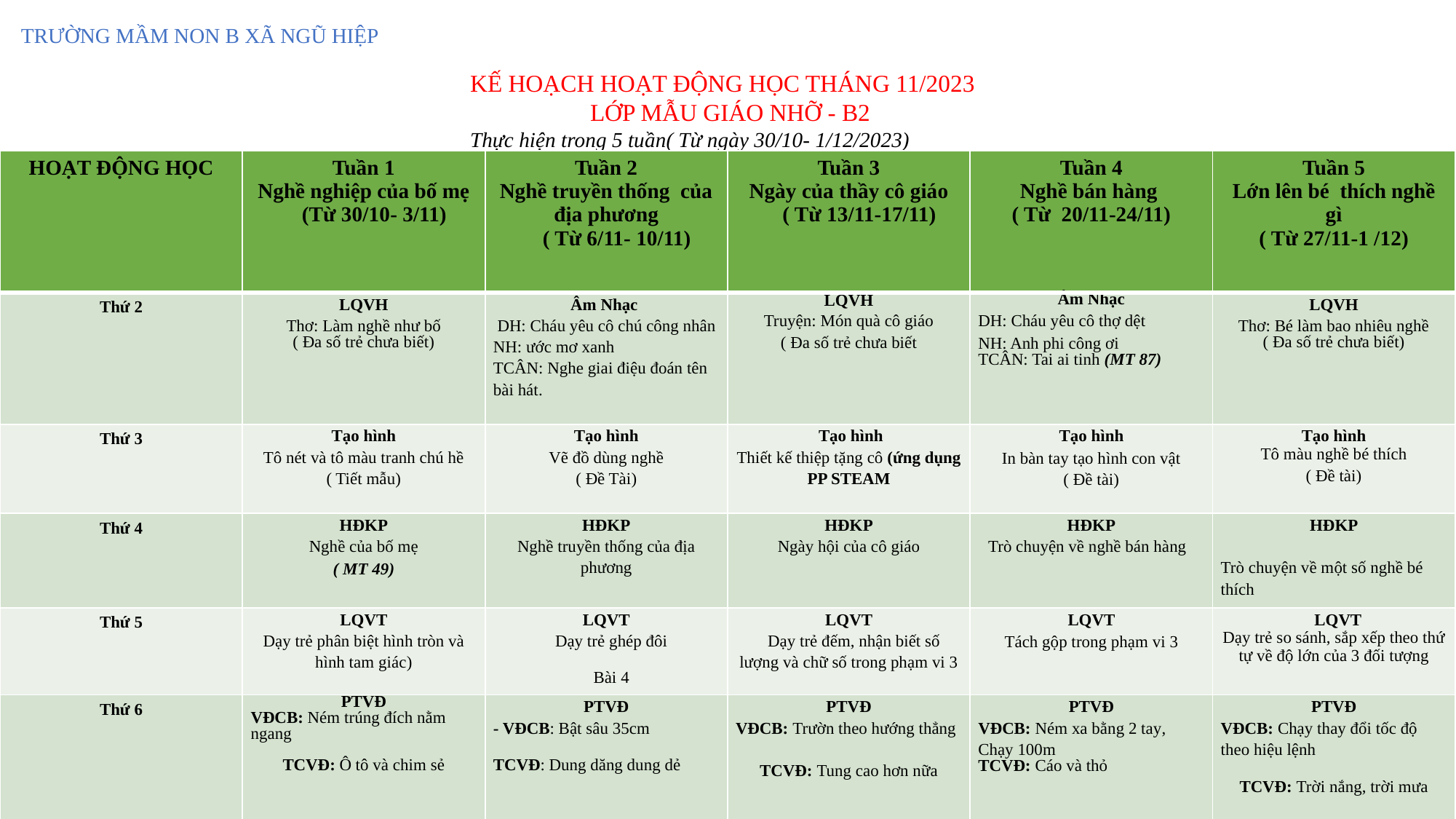

TRƯỜNG MẦM NON B XÃ NGŨ HIỆP
KẾ HOẠCH HOẠT ĐỘNG HỌC THÁNG 11/2023
                    LỚP MẪU GIÁO NHỠ - B2
Thực hiện trong 5 tuần( Từ ngày 30/10- 1/12/2023)
| HOẠT ĐỘNG HỌC | Tuần 1 Nghề nghiệp của bố mẹ (Từ 30/10- 3/11) | Tuần 2 Nghề truyền thống của địa phương ( Từ 6/11- 10/11) | Tuần 3 Ngày của thầy cô giáo ( Từ 13/11-17/11) | Tuần 4 Nghề bán hàng ( Từ 20/11-24/11) | Tuần 5 Lớn lên bé thích nghề gì ( Từ 27/11-1 /12) |
| --- | --- | --- | --- | --- | --- |
| Thứ 2 | LQVH Thơ: Làm nghề như bố ( Đa số trẻ chưa biết) | Âm Nhạc DH: Cháu yêu cô chú công nhân NH: ước mơ xanh TCÂN: Nghe giai điệu đoán tên bài hát. | LQVH Truyện: Món quà cô giáo ( Đa số trẻ chưa biết | Âm Nhạc DH: Cháu yêu cô thợ dệt NH: Anh phi công ơi TCÂN: Tai ai tinh (MT 87) | LQVH Thơ: Bé làm bao nhiêu nghề ( Đa số trẻ chưa biết) |
| Thứ 3 | Tạo hình Tô nét và tô màu tranh chú hề ( Tiết mẫu) | Tạo hình Vẽ đồ dùng nghề ( Đề Tài) | Tạo hình Thiết kế thiệp tặng cô (ứng dụng PP STEAM | Tạo hình In bàn tay tạo hình con vật ( Đề tài) | Tạo hình Tô màu nghề bé thích ( Đề tài) |
| Thứ 4 | HĐKP Nghề của bố mẹ ( MT 49) | HĐKP Nghề truyền thống của địa phương | HĐKP Ngày hội của cô giáo | HĐKP Trò chuyện về nghề bán hàng | HĐKP   Trò chuyện về một số nghề bé thích |
| Thứ 5 | LQVT Dạy trẻ phân biệt hình tròn và hình tam giác) | LQVT Dạy trẻ ghép đôi Bài 4 | LQVT Dạy trẻ đếm, nhận biết số lượng và chữ số trong phạm vi 3 | LQVT Tách gộp trong phạm vi 3 | LQVT Dạy trẻ so sánh, sắp xếp theo thứ tự về độ lớn của 3 đối tượng |
| Thứ 6 | PTVĐ VĐCB: Ném trúng đích nằm ngang   TCVĐ: Ô tô và chim sẻ | PTVĐ - VĐCB: Bật sâu 35cm TCVĐ: Dung dăng dung dẻ | PTVĐ VĐCB: Trườn theo hướng thẳng   TCVĐ: Tung cao hơn nữa | PTVĐ VĐCB: Ném xa bằng 2 tay, Chạy 100m TCVĐ: Cáo và thỏ | PTVĐ VĐCB: Chạy thay đổi tốc độ theo hiệu lệnh   TCVĐ: Trời nắng, trời mưa |